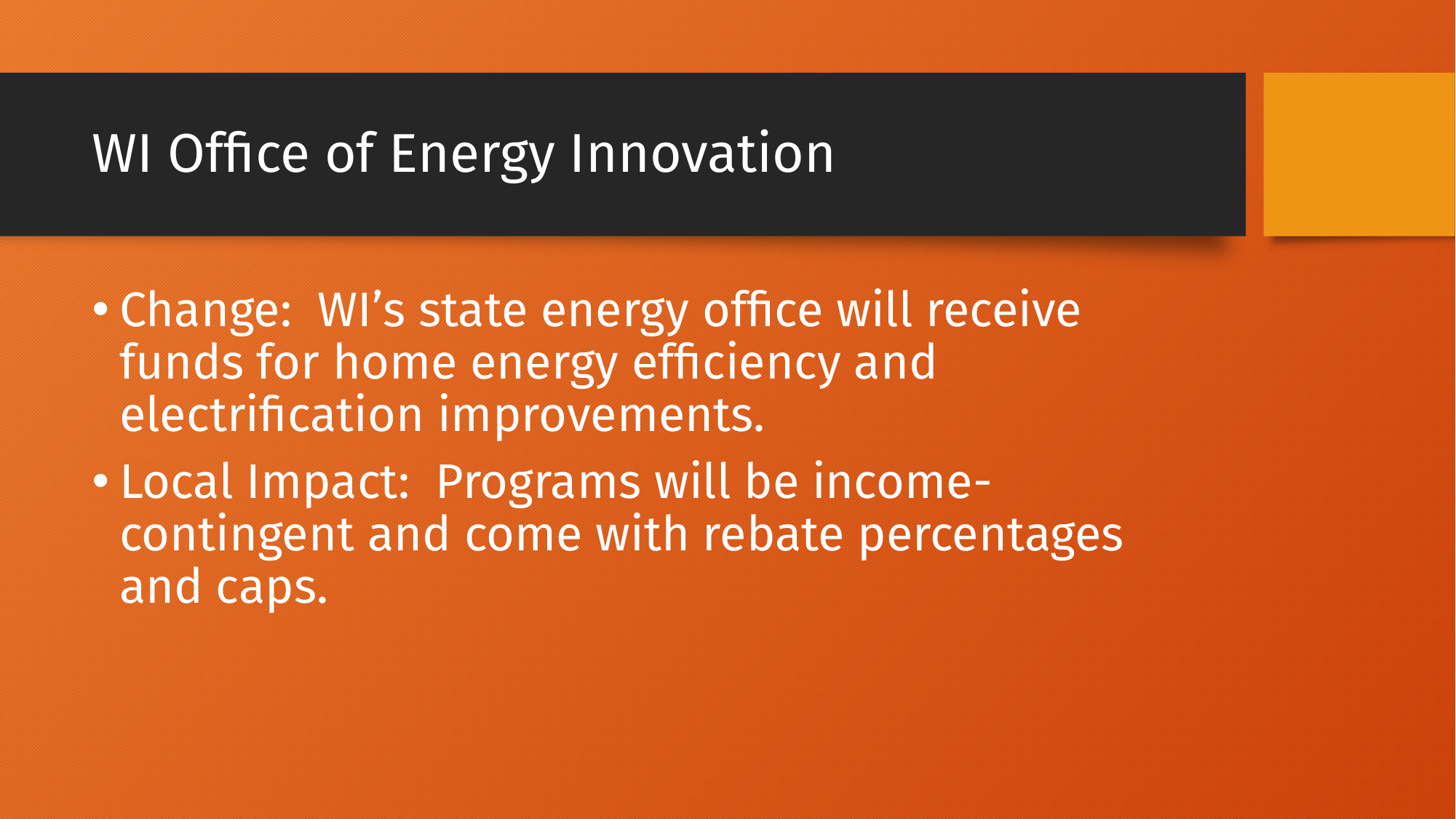

# WI Office of Energy Innovation
Change:  WI’s state energy office will receive funds for home energy efficiency and electrification improvements.
Local Impact:  Programs will be income-contingent and come with rebate percentages and caps.